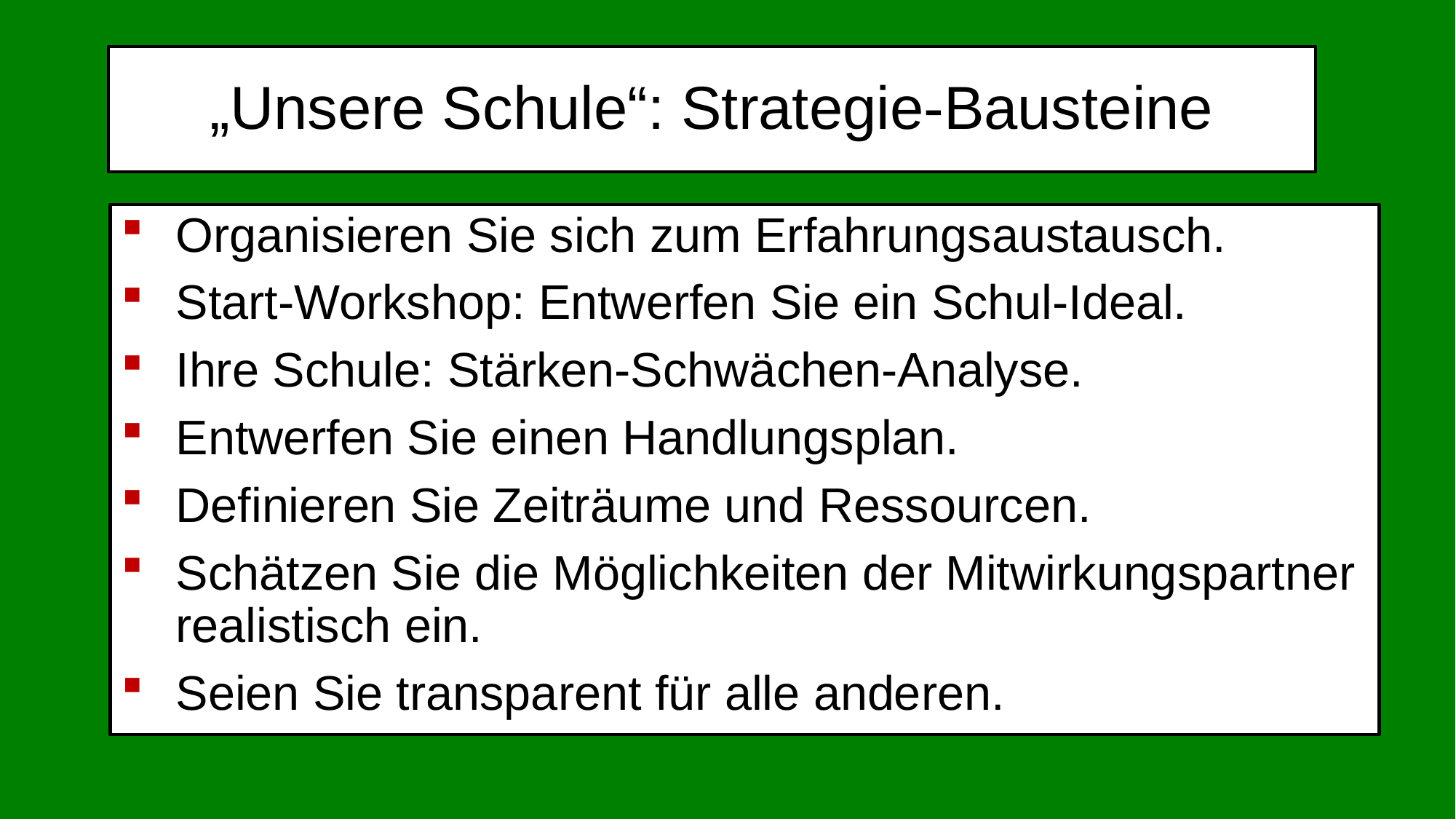

„Unsere Schule“: Strategie-Bausteine
Organisieren Sie sich zum Erfahrungsaustausch.
Start-Workshop: Entwerfen Sie ein Schul-Ideal.
Ihre Schule: Stärken-Schwächen-Analyse.
Entwerfen Sie einen Handlungsplan.
Definieren Sie Zeiträume und Ressourcen.
Schätzen Sie die Möglichkeiten der Mitwirkungspartner realistisch ein.
Seien Sie transparent für alle anderen.